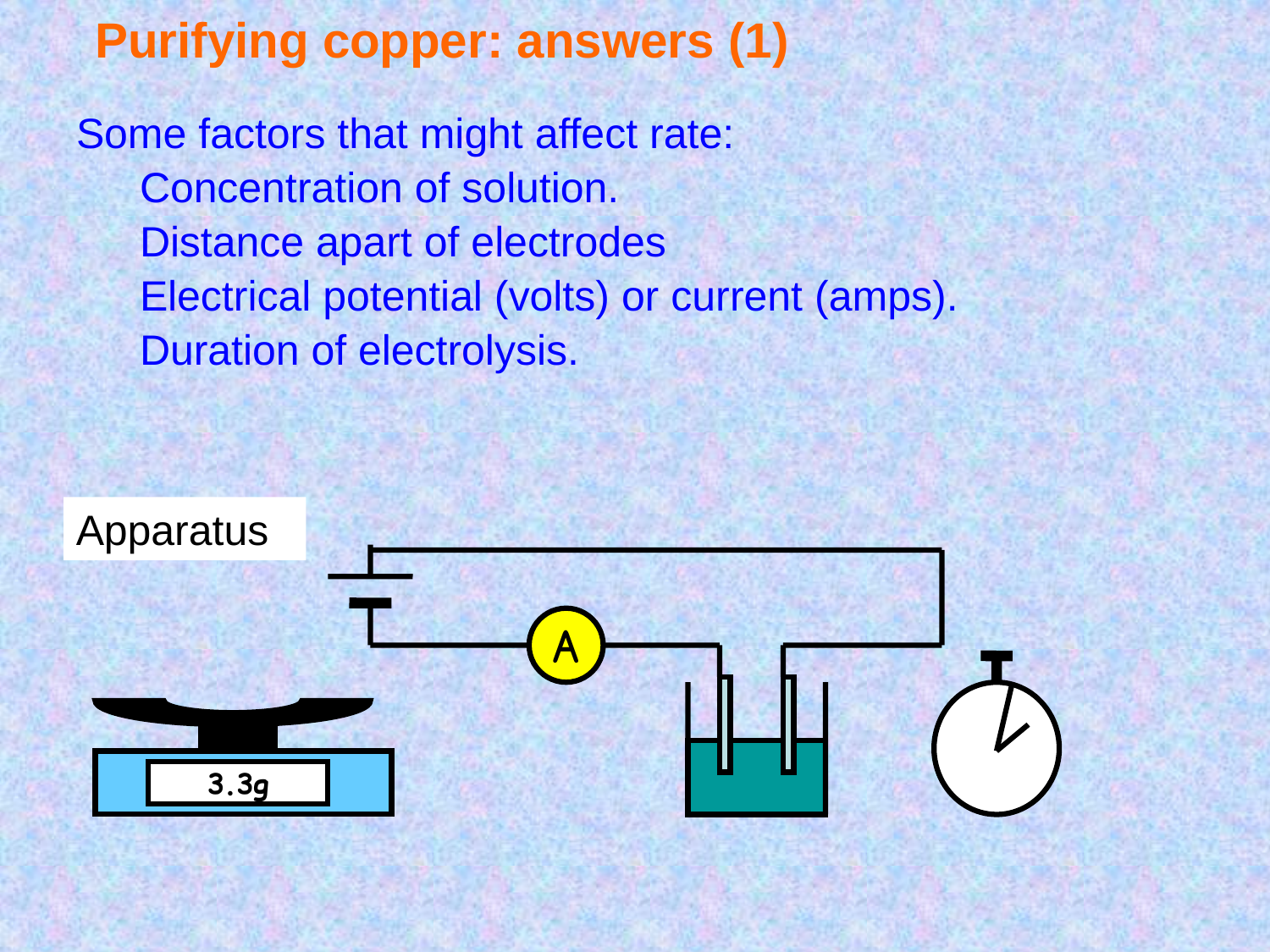

# Purifying copper: answers (1)
Some factors that might affect rate:
Concentration of solution.
Distance apart of electrodes
Electrical potential (volts) or current (amps).
Duration of electrolysis.
Apparatus

A

3.3g